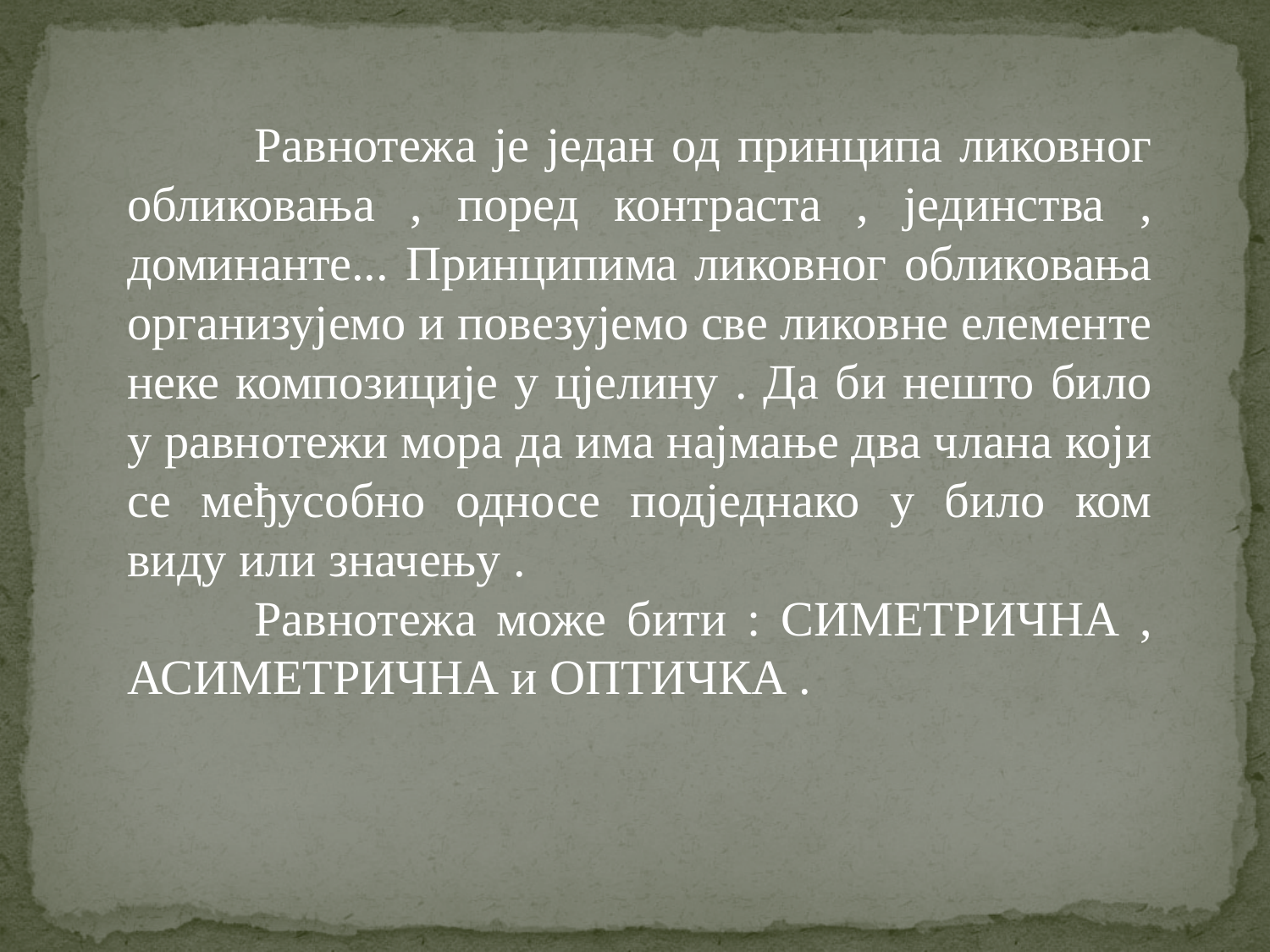

Равнотежа је један од принципа ликовног обликовања , поред контраста , јединства , доминанте... Принципима ликовног обликовања организујемо и повезујемо све ликовне елементе неке композиције у цјелину . Да би нешто било у равнотежи мора да има најмање два члана који се међусобно односе подједнако у било ком виду или значењу .
	Равнотежа може бити : СИМЕТРИЧНА , АСИМЕТРИЧНА и ОПТИЧКА .